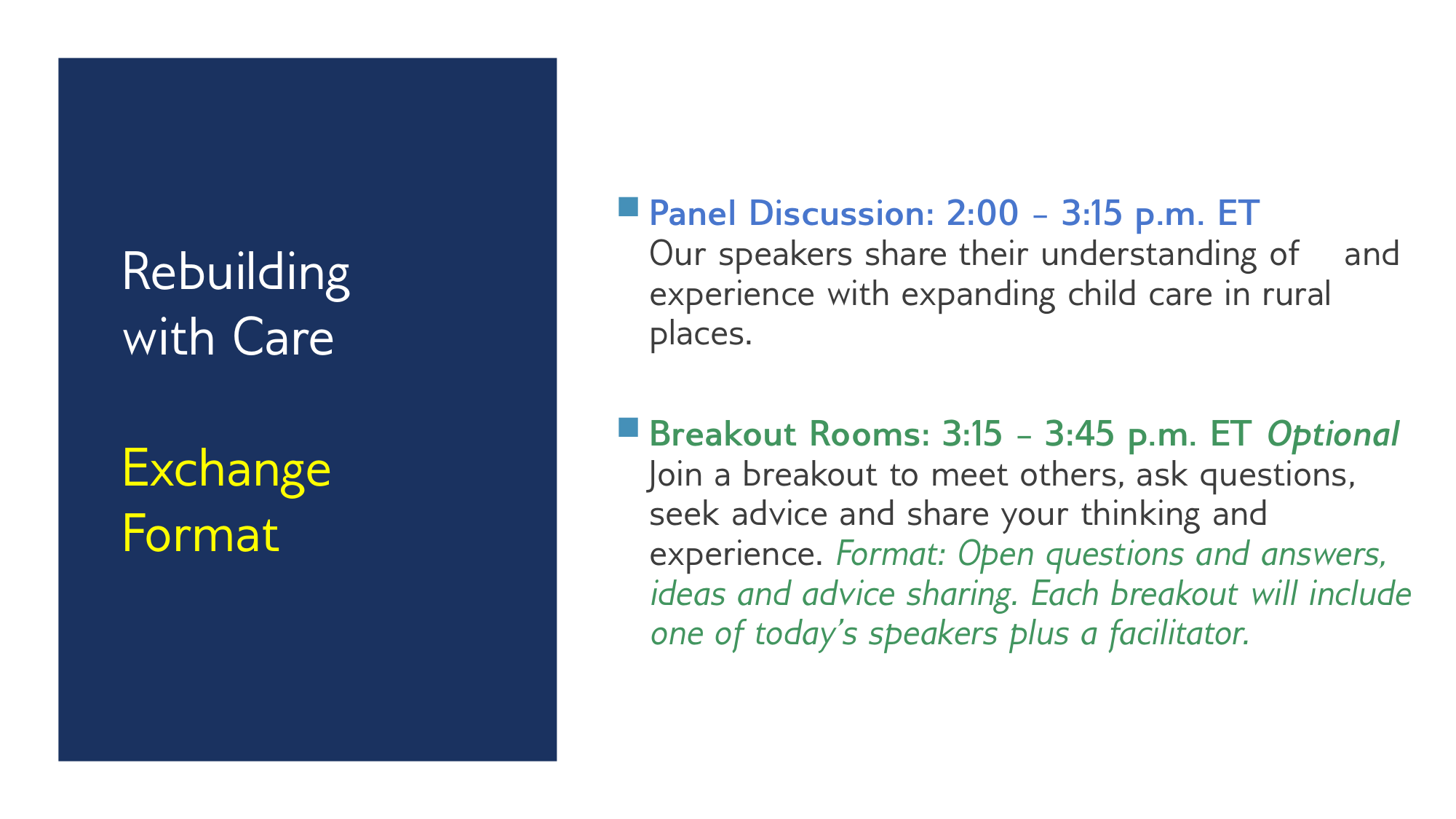

# Rebuilding with Care Exchange Format
Panel Discussion: 2:00 – 3:15 p.m. ET 
Our speakers share their understanding of    and experience with expanding child care in rural places.

Breakout Rooms: 3:15 – 3:45 p.m. ET Optional 
Join a breakout to meet others, ask questions, seek advice and share your thinking and experience. Format: Open questions and answers, ideas and advice sharing. Each breakout will include one of today’s speakers plus a facilitator.